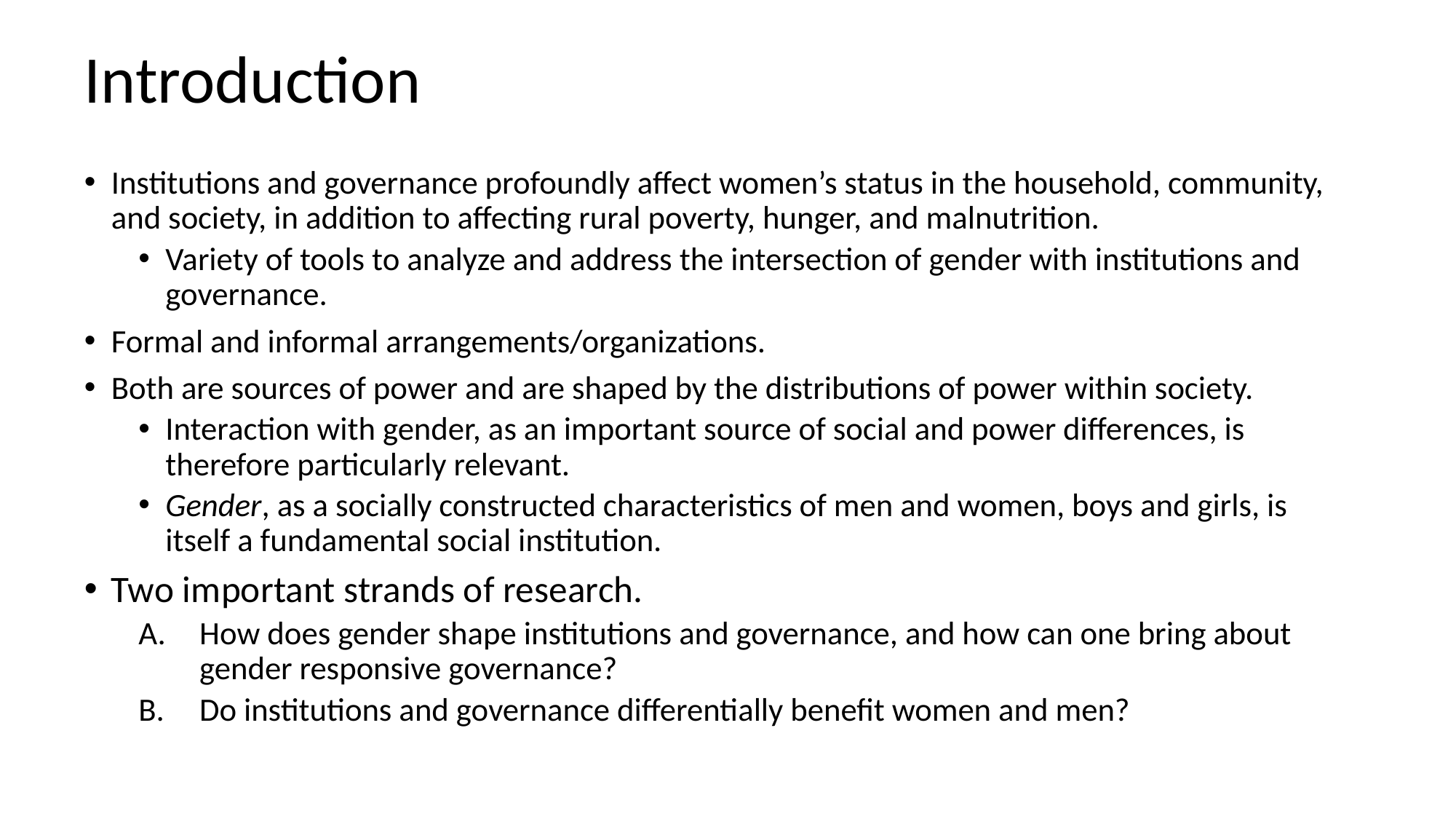

# Introduction
Institutions and governance profoundly affect women’s status in the household, community, and society, in addition to affecting rural poverty, hunger, and malnutrition.
Variety of tools to analyze and address the intersection of gender with institutions and governance.
Formal and informal arrangements/organizations.
Both are sources of power and are shaped by the distributions of power within society.
Interaction with gender, as an important source of social and power differences, is therefore particularly relevant.
Gender, as a socially constructed characteristics of men and women, boys and girls, is itself a fundamental social institution.
Two important strands of research.
How does gender shape institutions and governance, and how can one bring about gender responsive governance?
Do institutions and governance differentially benefit women and men?